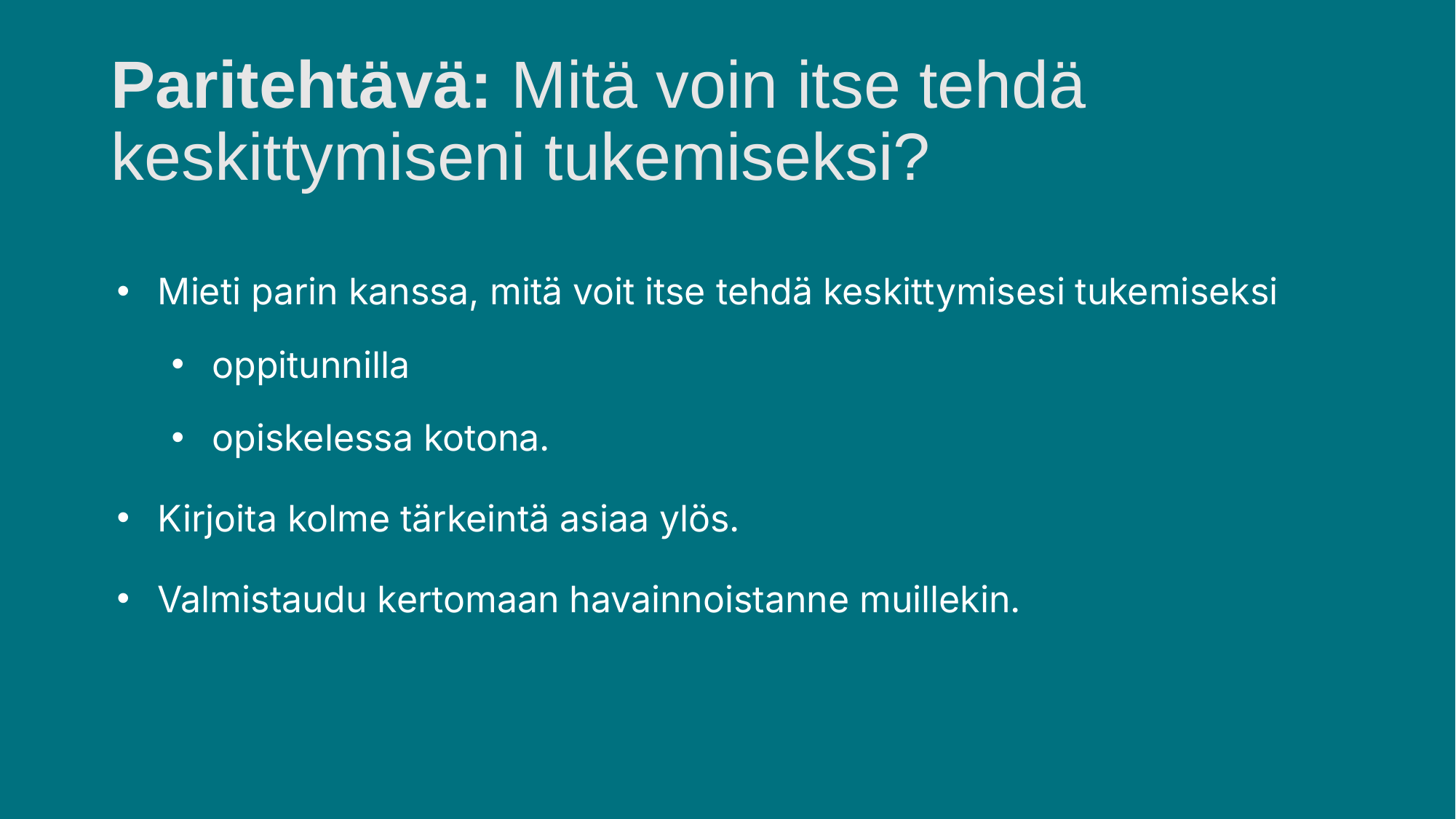

# Paritehtävä: Mitä voin itse tehdä keskittymiseni tukemiseksi?
Mieti parin kanssa, mitä voit itse tehdä keskittymisesi tukemiseksi
oppitunnilla
opiskelessa kotona.
Kirjoita kolme tärkeintä asiaa ylös.
Valmistaudu kertomaan havainnoistanne muillekin.